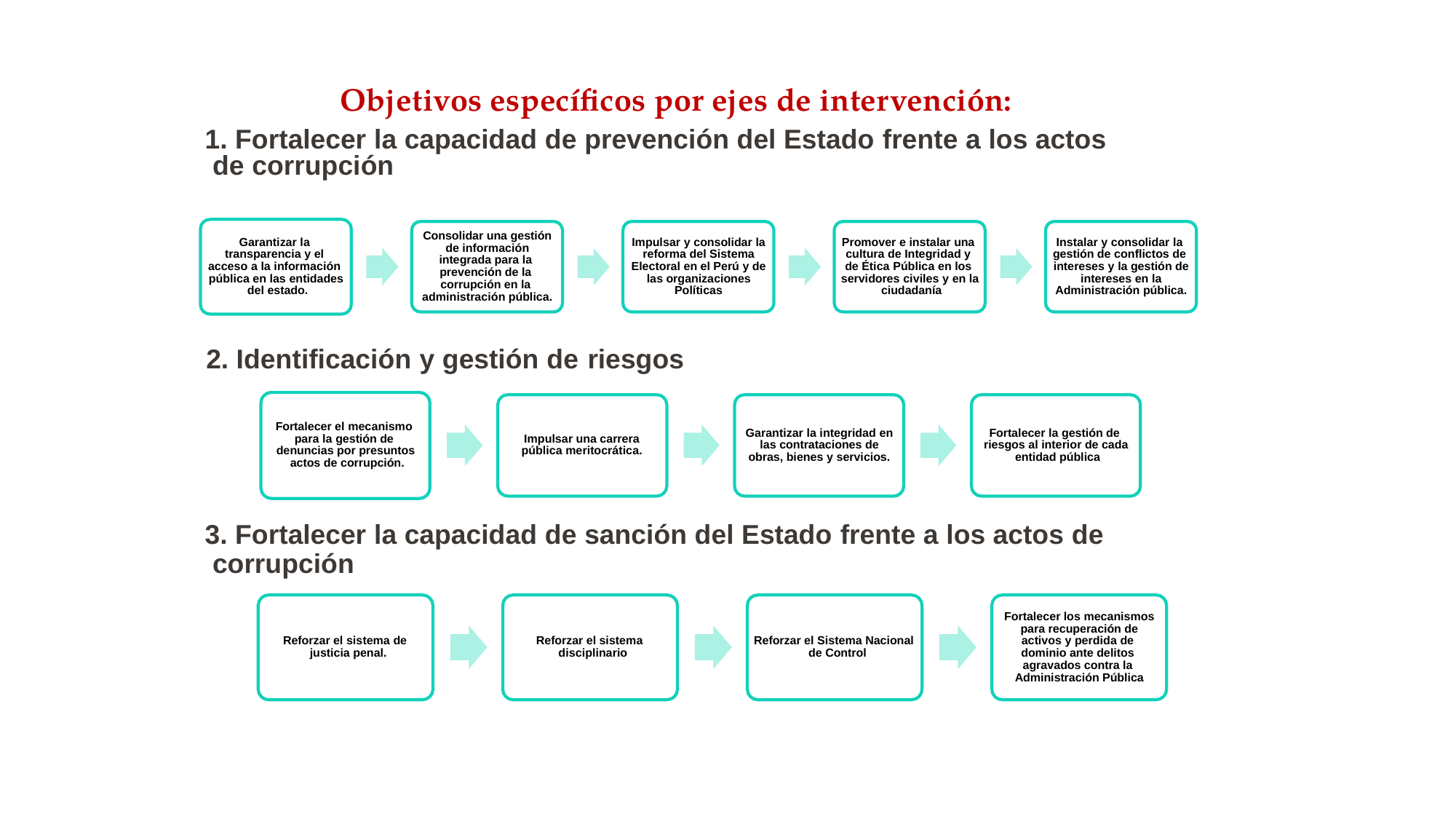

Secretaría General
Objetivos específicos por ejes de intervención:
1. Fortalecer la capacidad de prevención del Estado frente a los actos  de corrupción

Consolidar una gestión  de información  integrada para la  prevención de la  corrupción en la  administración pública.
Garantizar la  transparencia y el  acceso a la información  pública en las entidades  del estado.
Impulsar y consolidar la  reforma del Sistema  Electoral en el Perú y de  las organizaciones  Políticas
Promover e instalar una  cultura de Integridad y  de Ética Pública en los  servidores civiles y en la  ciudadanía
Instalar y consolidar la  gestión de conflictos de  intereses y la gestión de  intereses en la  Administración pública.

2. Identificación y gestión de riesgos

Fortalecer el mecanismo  para la gestión de  denuncias por presuntos  actos de corrupción.
Garantizar la integridad en  las contrataciones de  obras, bienes y servicios.
Fortalecer la gestión de  riesgos al interior de cada  entidad pública

Impulsar una carrera  pública meritocrática.
3. Fortalecer la capacidad de sanción del Estado frente a los actos de  corrupción

Fortalecer los mecanismos  para recuperación de  activos y perdida de  dominio ante delitos  agravados contra la  Administración Pública

Reforzar el sistema de  justicia penal.
Reforzar el sistema  disciplinario
Reforzar el Sistema Nacional  de Control